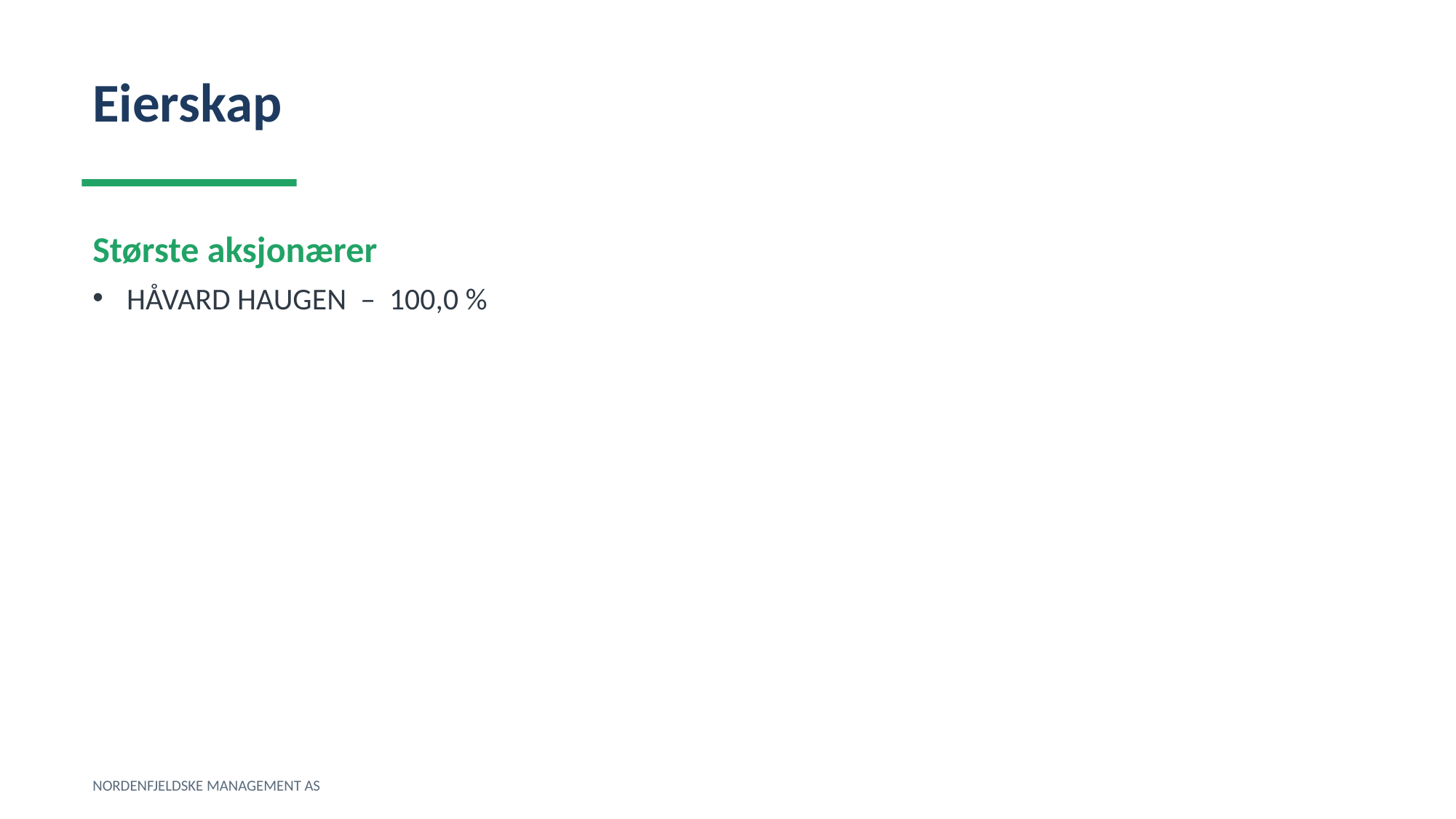

Eierskap

Største aksjonærer
HÅVARD HAUGEN  –  100,0 %
NORDENFJELDSKE MANAGEMENT AS